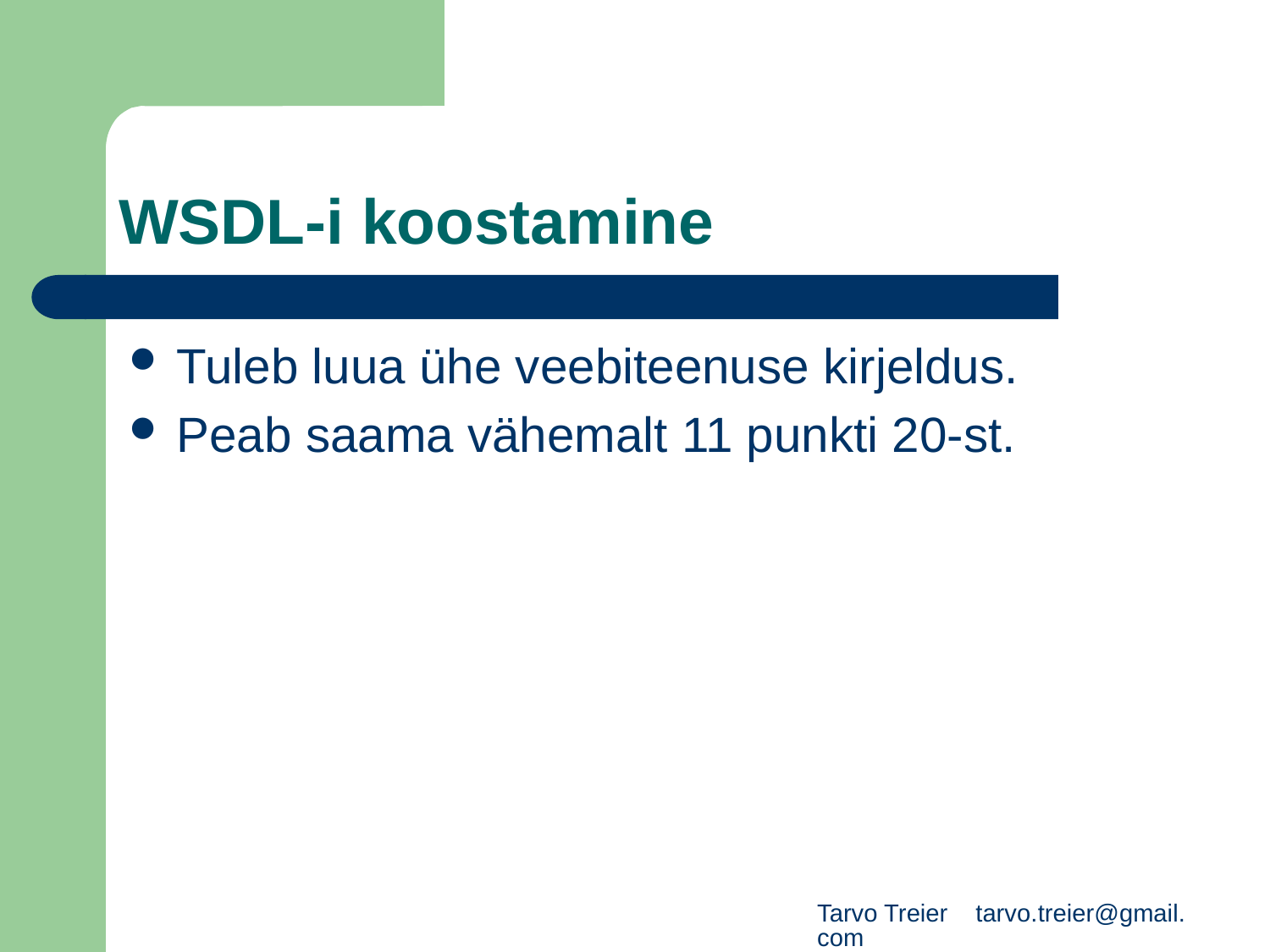

# WSDL-i koostamine
Tuleb luua ühe veebiteenuse kirjeldus.
Peab saama vähemalt 11 punkti 20-st.
Tarvo Treier    tarvo.treier@gmail.com